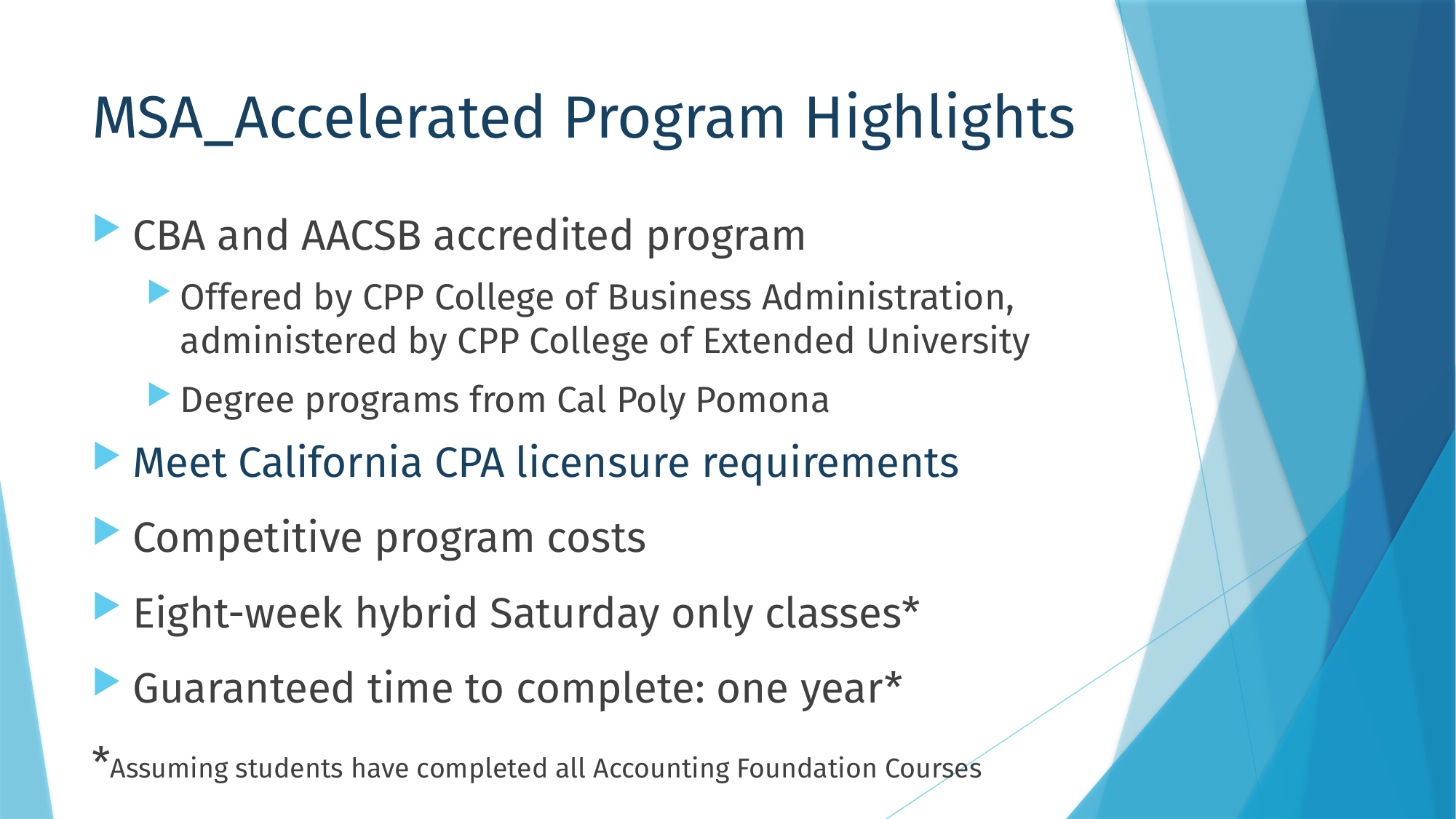

# MSA_Accelerated Program Highlights
CBA and AACSB accredited program
Offered by CPP College of Business Administration, administered by CPP College of Extended University
Degree programs from Cal Poly Pomona
Meet California CPA licensure requirements
Competitive program costs
Eight-week hybrid Saturday only classes*
Guaranteed time to complete: one year*
*Assuming students have completed all Accounting Foundation Courses